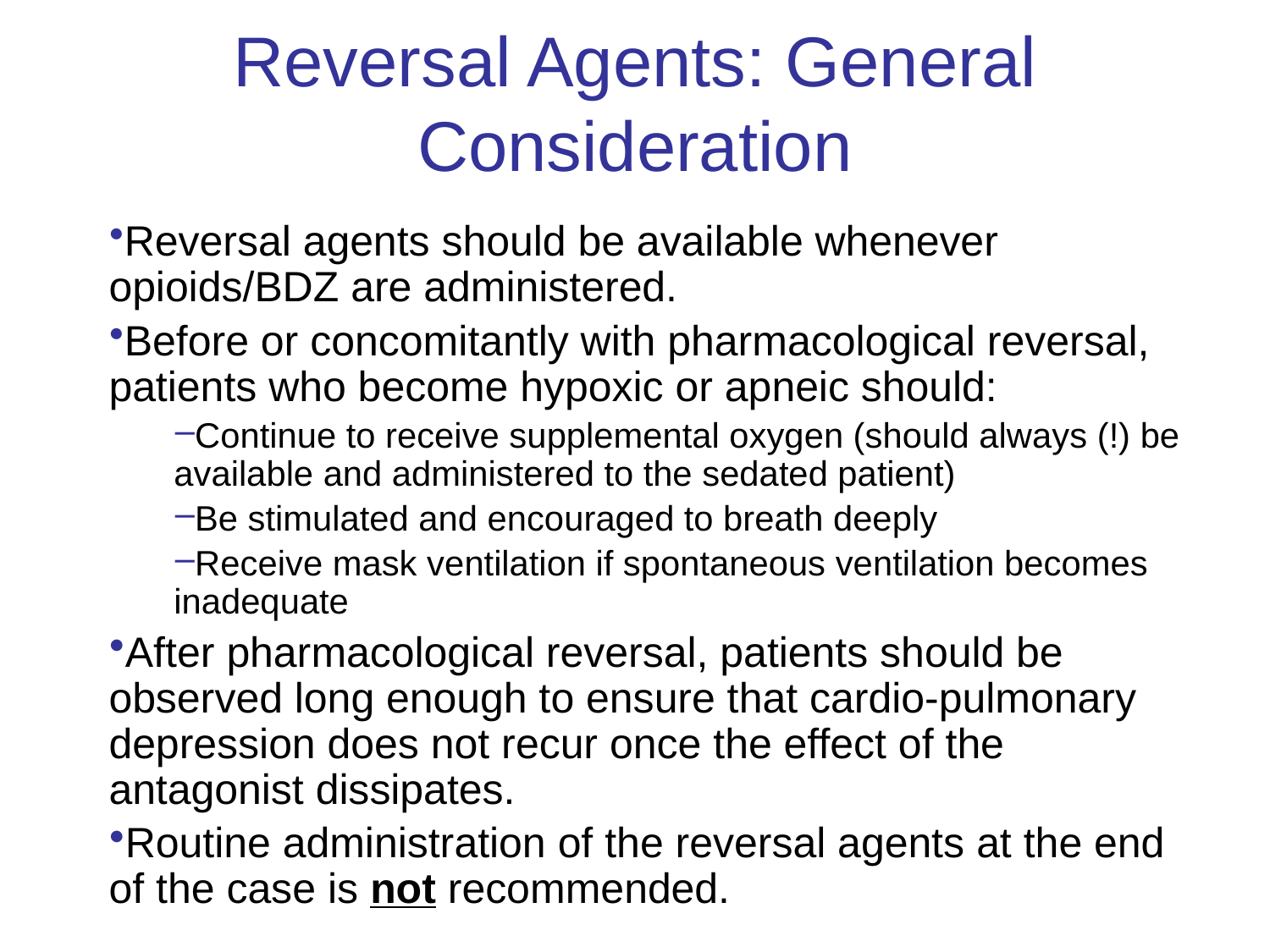

# Reversal Agents: General Consideration
Reversal agents should be available whenever opioids/BDZ are administered.
Before or concomitantly with pharmacological reversal, patients who become hypoxic or apneic should:
Continue to receive supplemental oxygen (should always (!) be available and administered to the sedated patient)
Be stimulated and encouraged to breath deeply
Receive mask ventilation if spontaneous ventilation becomes inadequate
After pharmacological reversal, patients should be observed long enough to ensure that cardio-pulmonary depression does not recur once the effect of the antagonist dissipates.
Routine administration of the reversal agents at the end of the case is not recommended.